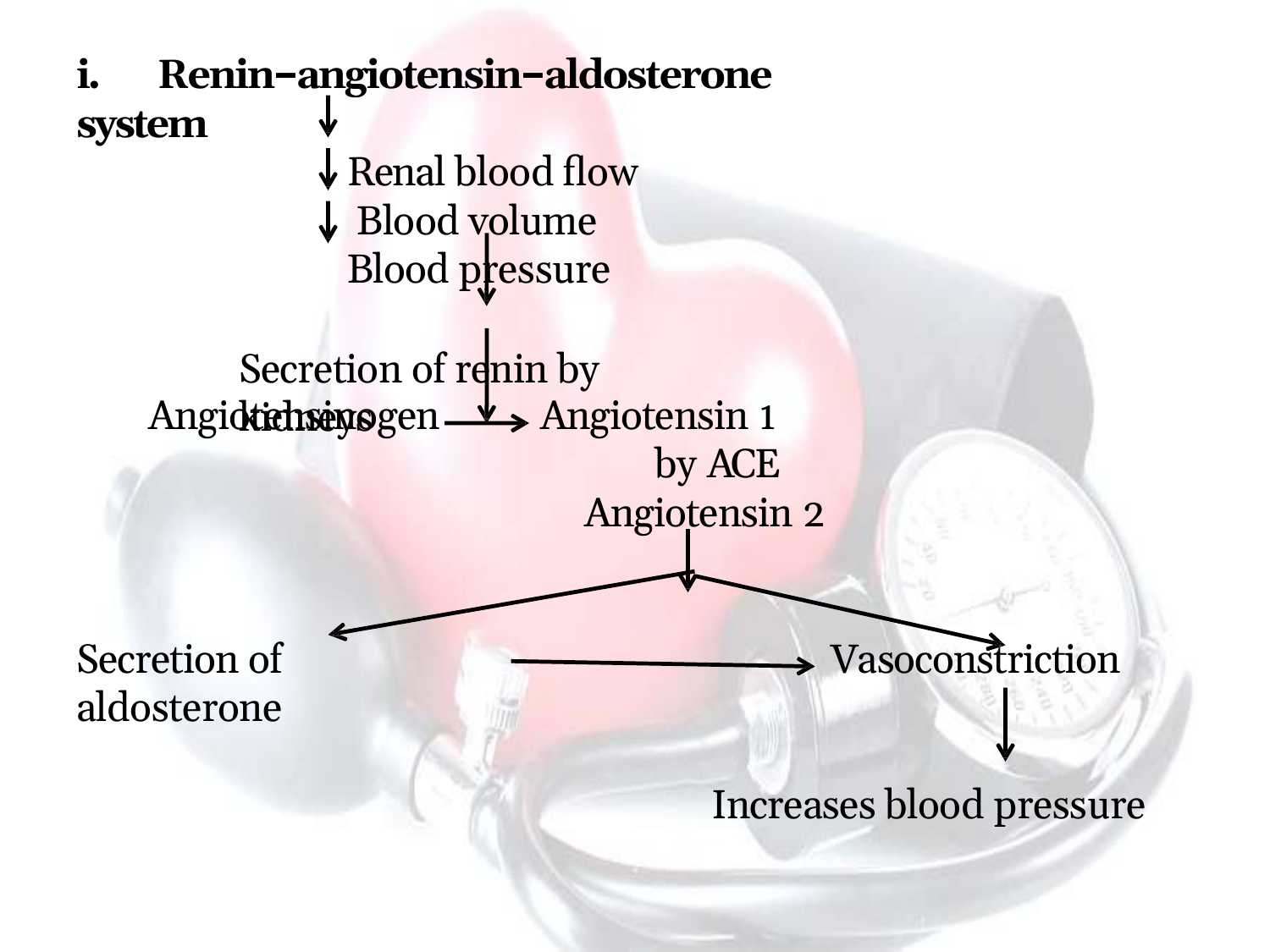

i.	Renin–angiotensin–aldosterone system
Renal blood flow  Blood volume  Blood pressure

Secretion of renin by kidneys

Angiotensinogen
Angiotensin 1
by ACE
Angiotensin 2

Secretion of aldosterone
Vasoconstriction

Increases blood pressure